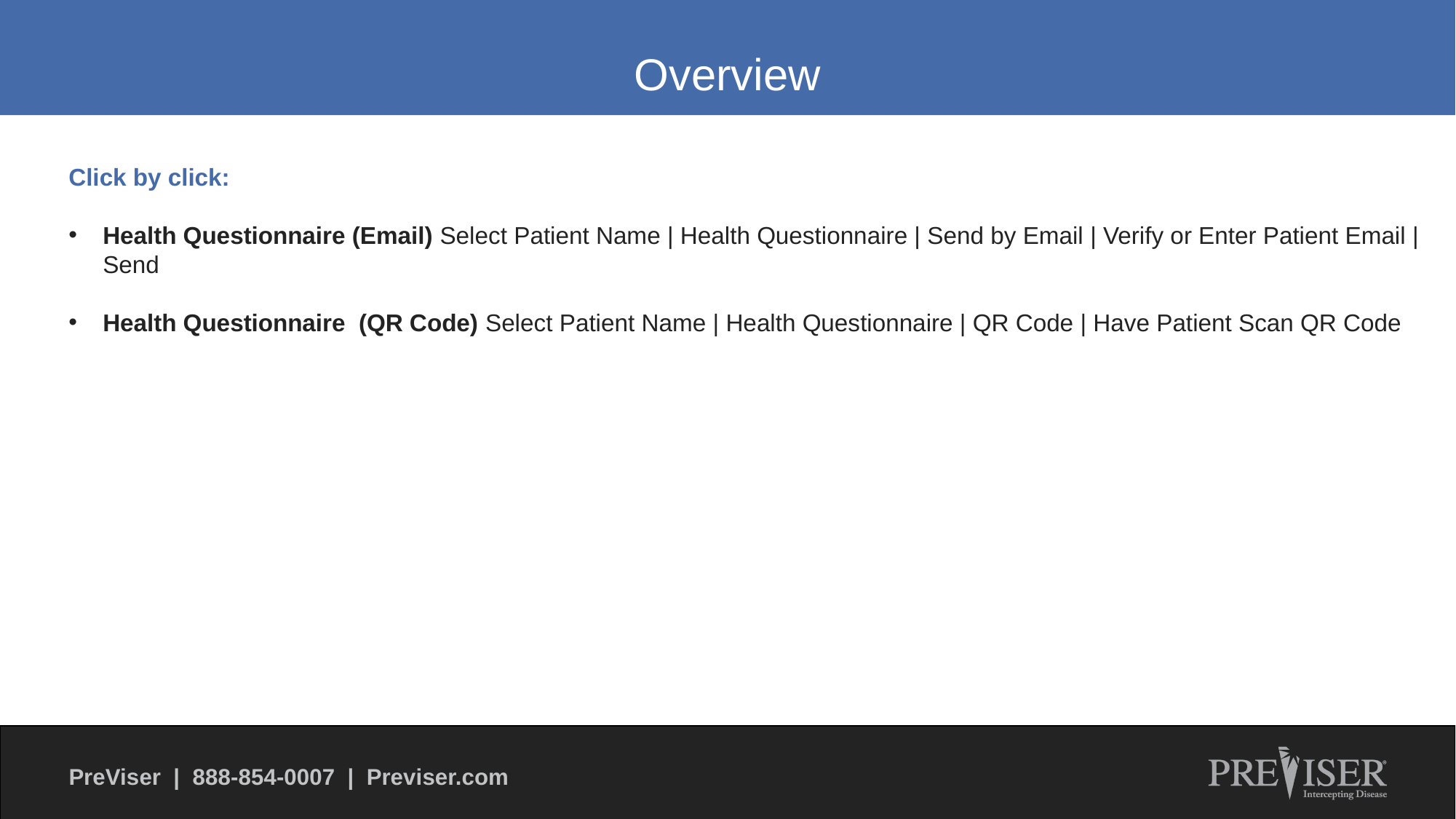

Overview
Click by click:

Health Questionnaire (Email) Select Patient Name | Health Questionnaire | Send by Email | Verify or Enter Patient Email | Send

Health Questionnaire  (QR Code) Select Patient Name | Health Questionnaire | QR Code | Have Patient Scan QR Code
PreViser  |  888-854-0007  |  Previser.com